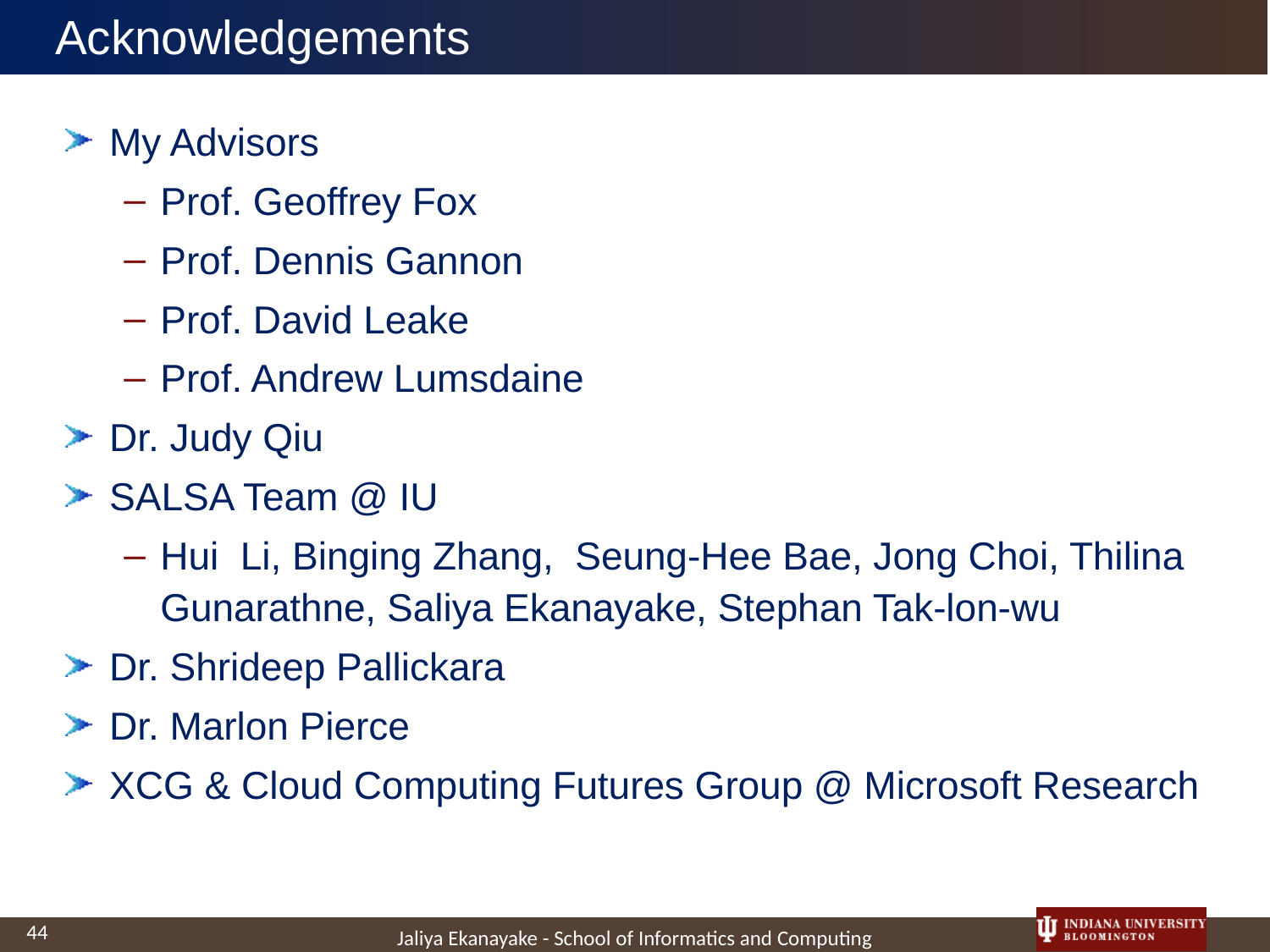

# Acknowledgements
My Advisors
Prof. Geoffrey Fox
Prof. Dennis Gannon
Prof. David Leake
Prof. Andrew Lumsdaine
Dr. Judy Qiu
SALSA Team @ IU
Hui  Li, Binging Zhang,  Seung-Hee Bae, Jong Choi, Thilina Gunarathne, Saliya Ekanayake, Stephan Tak-lon-wu
Dr. Shrideep Pallickara
Dr. Marlon Pierce
XCG & Cloud Computing Futures Group @ Microsoft Research